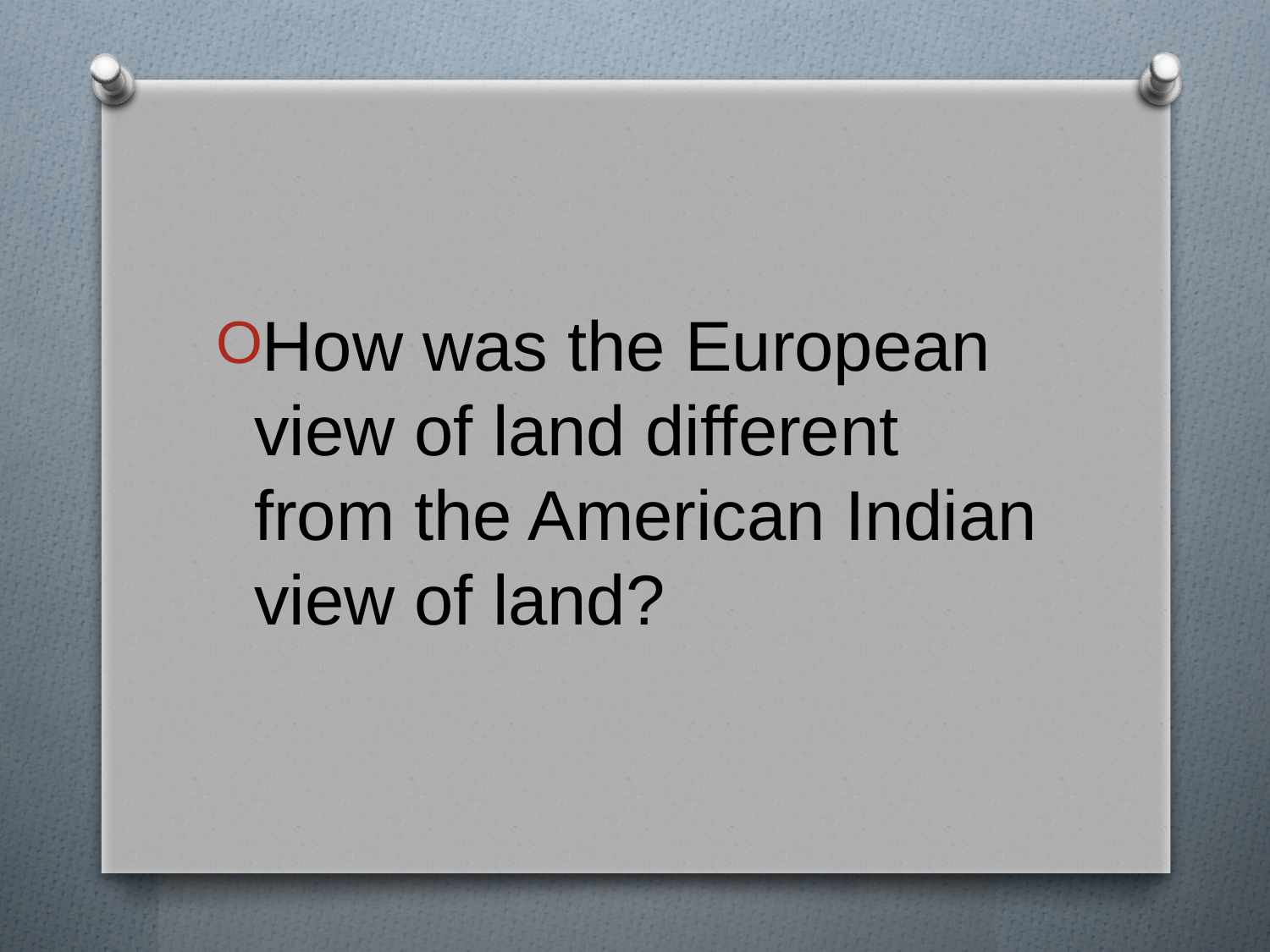

#
How was the European view of land different from the American Indian view of land?